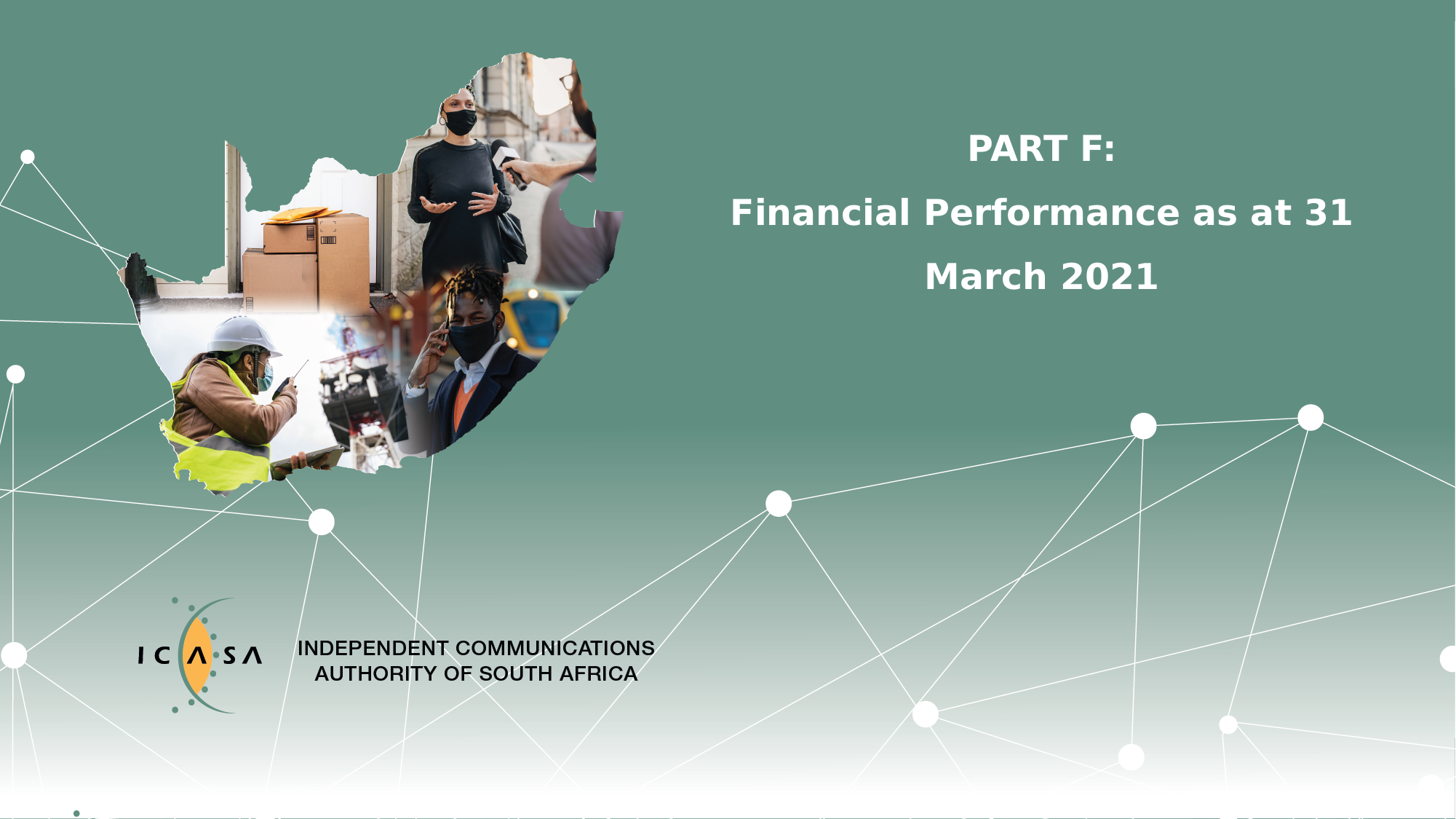

# PART F: Financial Performance as at 31 March 2021